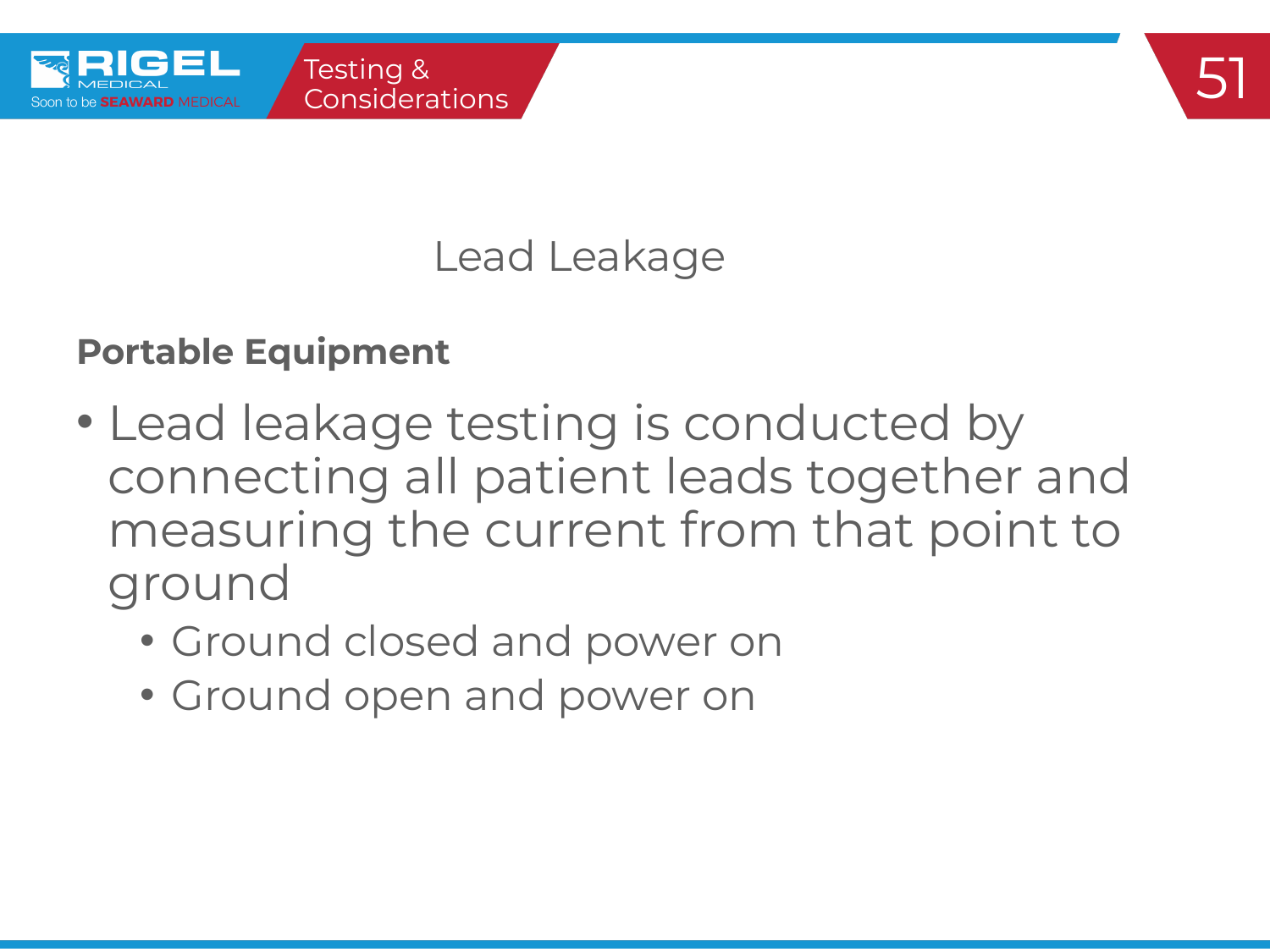

51
Testing & Considerations
# Lead Leakage
Portable Equipment
Lead leakage testing is conducted by connecting all patient leads together and measuring the current from that point to ground
Ground closed and power on
Ground open and power on